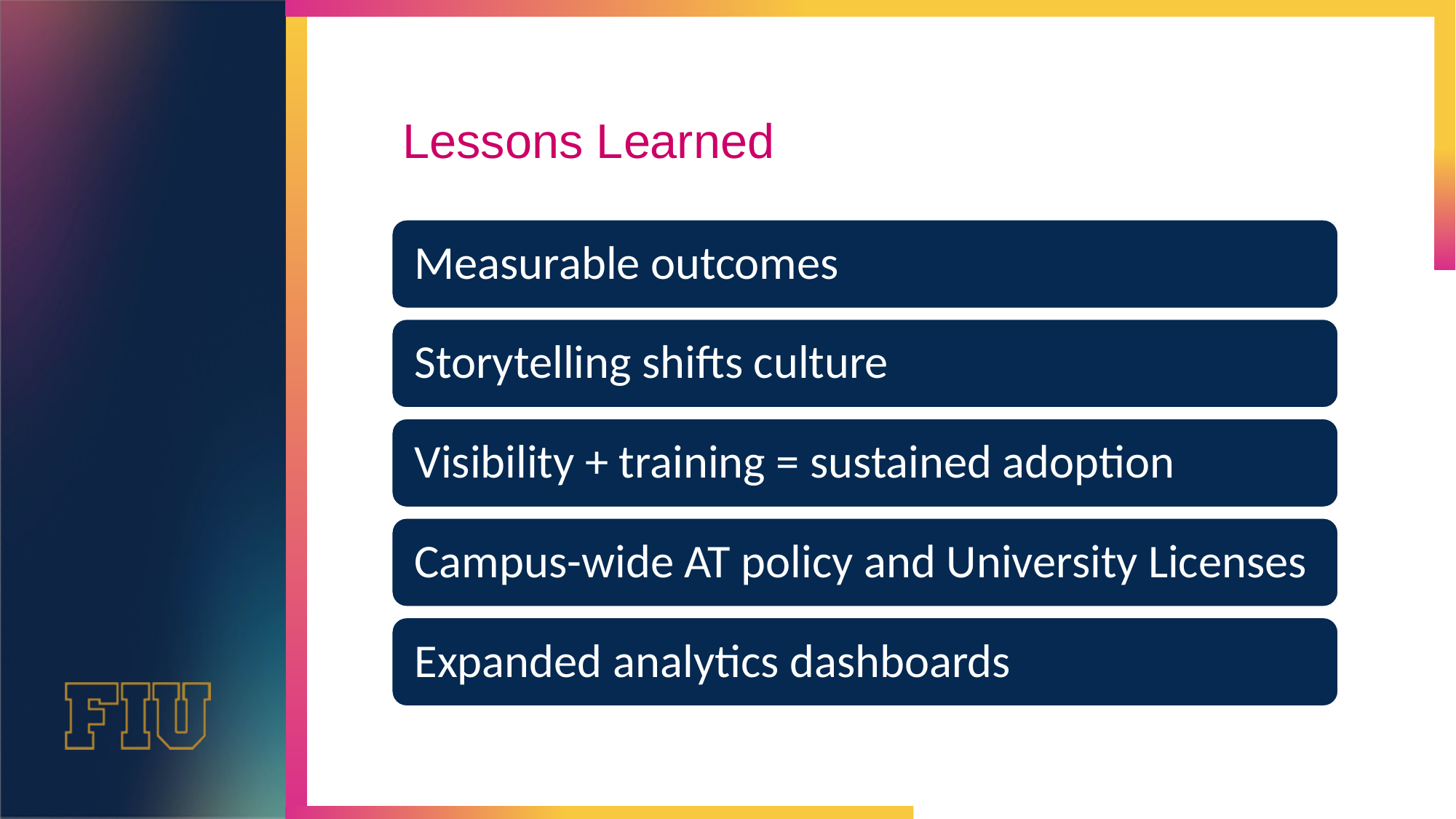

# Lessons Learned
Measurable outcomes
Storytelling shifts culture
Visibility + training = sustained adoption
Campus-wide AT policy and University Licenses
Expanded analytics dashboards